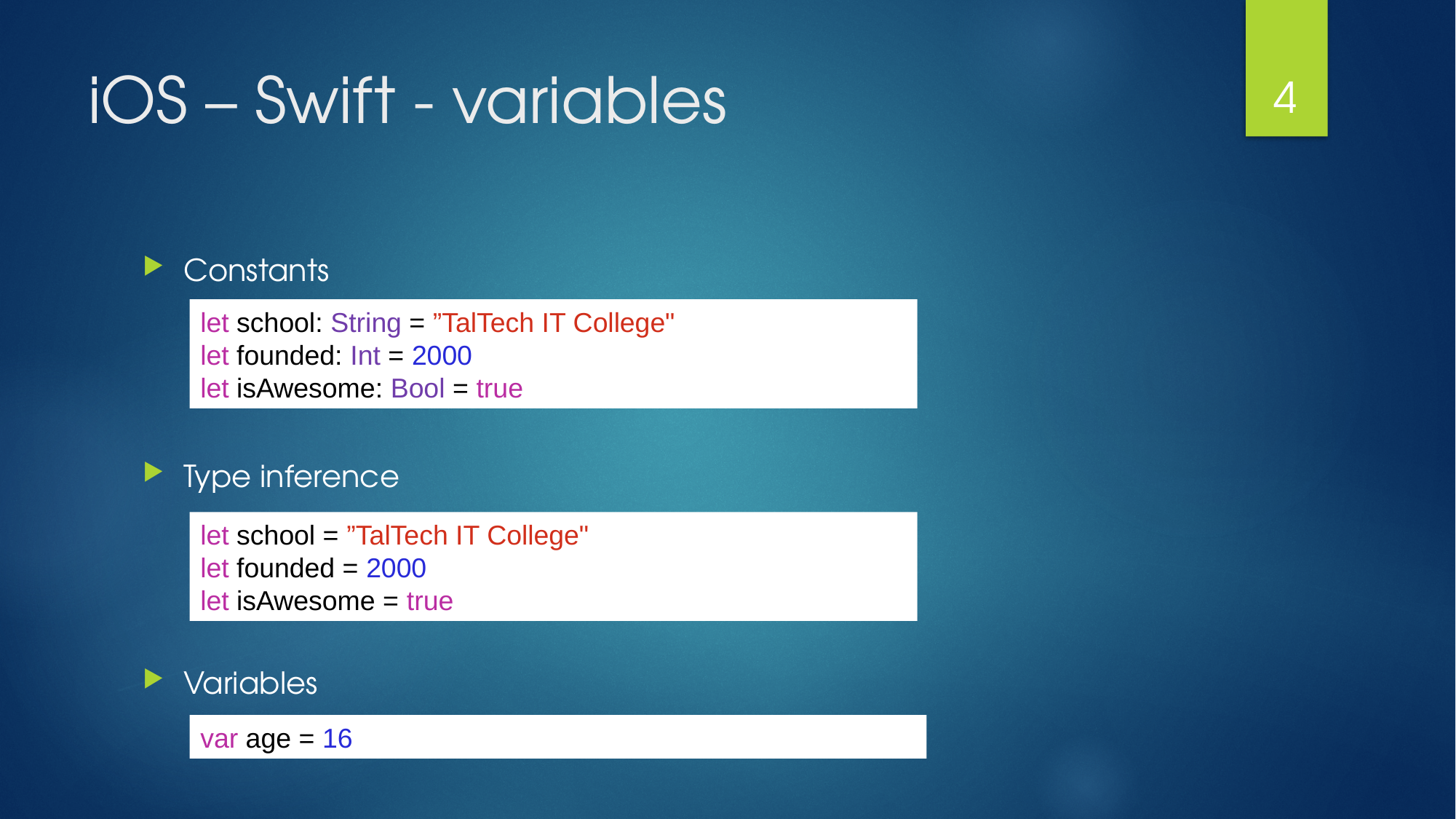

4
# iOS – Swift - variables
Constants

Type inference

Variables
let school: String = ”TalTech IT College"
let founded: Int = 2000
let isAwesome: Bool = true
let school = ”TalTech IT College"
let founded = 2000
let isAwesome = true
var age = 16